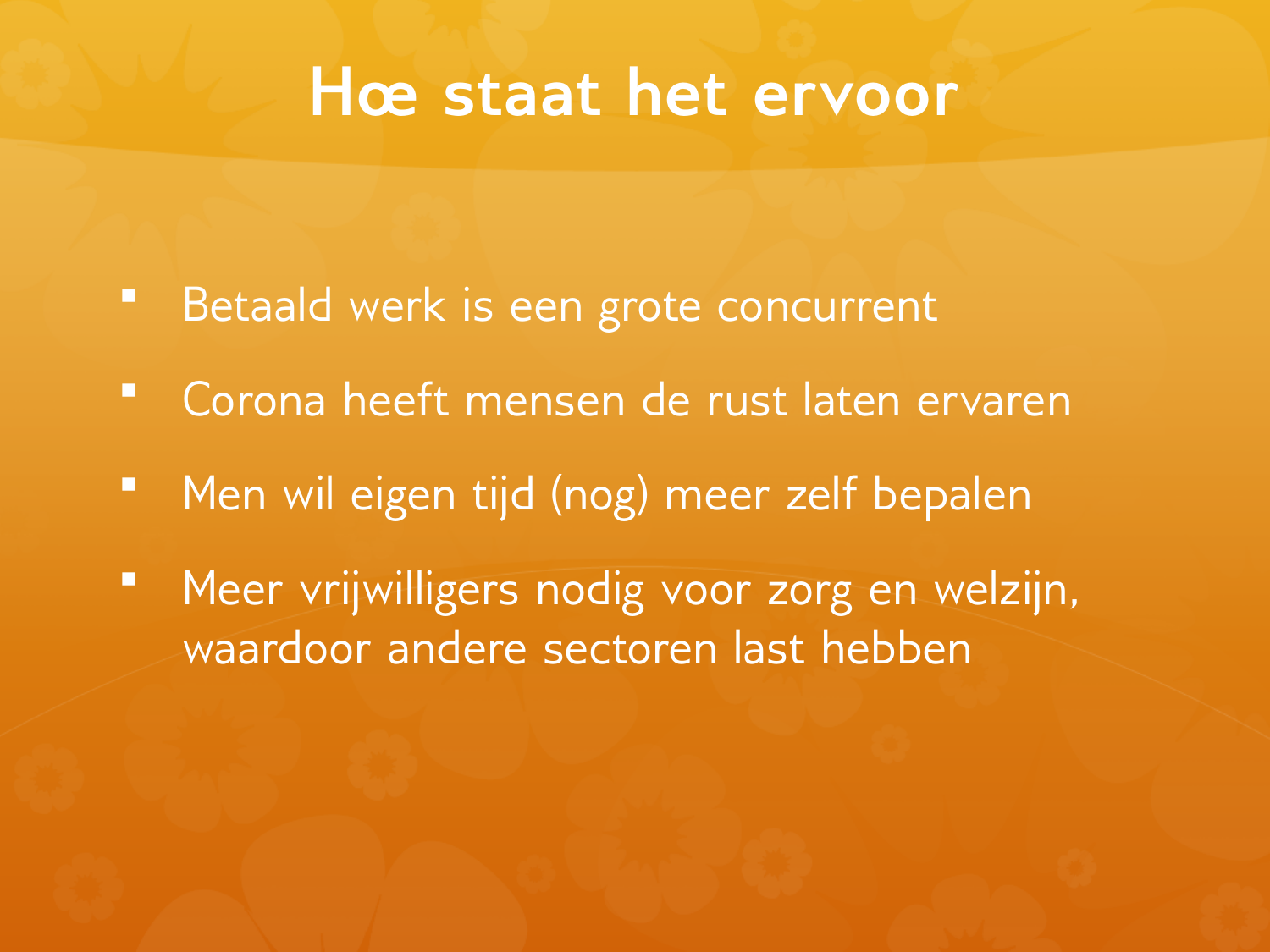

# Hoe staat het ervoor
Betaald werk is een grote concurrent
Corona heeft mensen de rust laten ervaren
Men wil eigen tijd (nog) meer zelf bepalen
Meer vrijwilligers nodig voor zorg en welzijn, waardoor andere sectoren last hebben